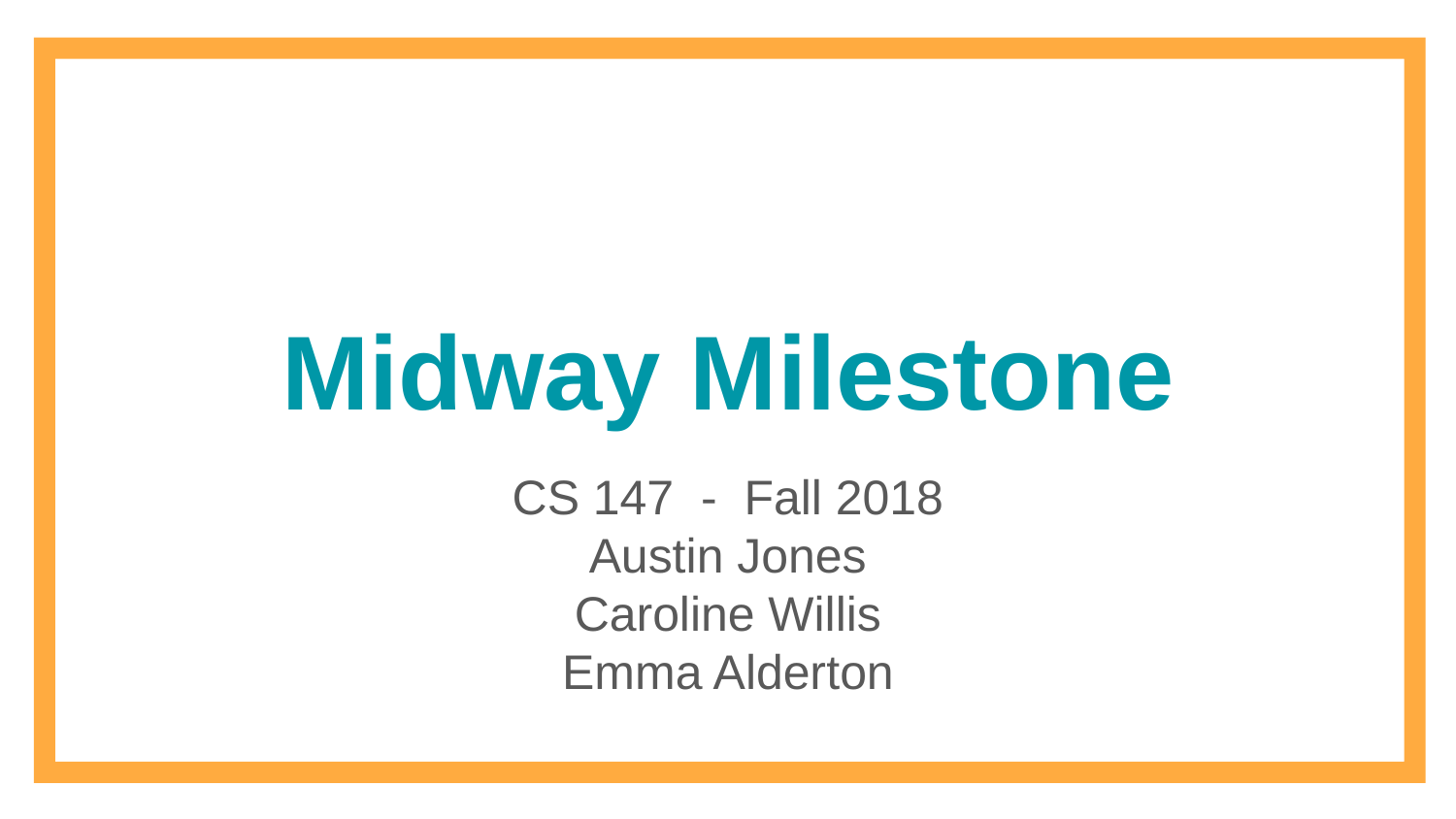

# Midway Milestone
CS 147  -  Fall 2018
Austin Jones
Caroline Willis
Emma Alderton